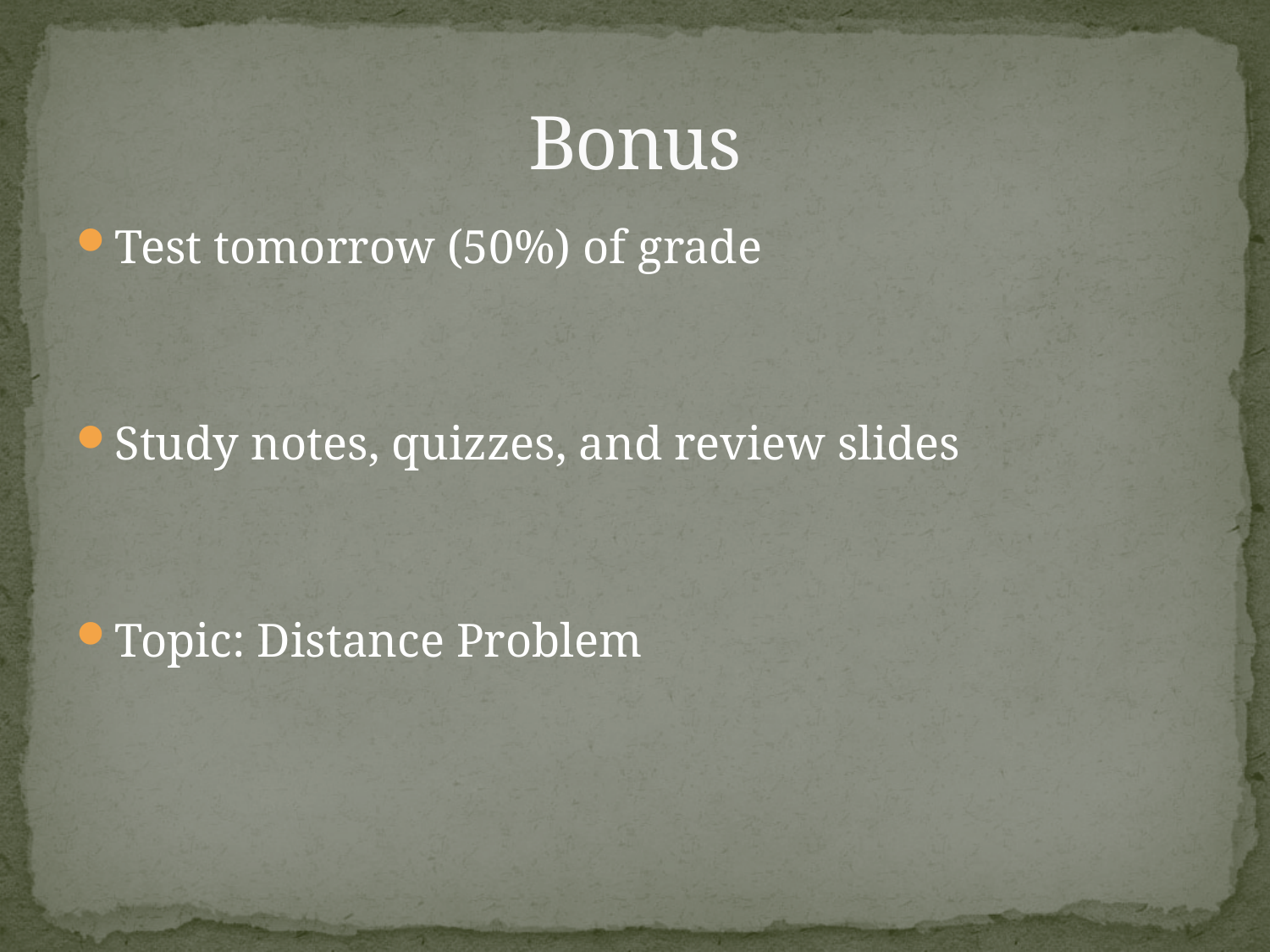

# Bonus
Test tomorrow (50%) of grade

Study notes, quizzes, and review slides

Topic: Distance Problem